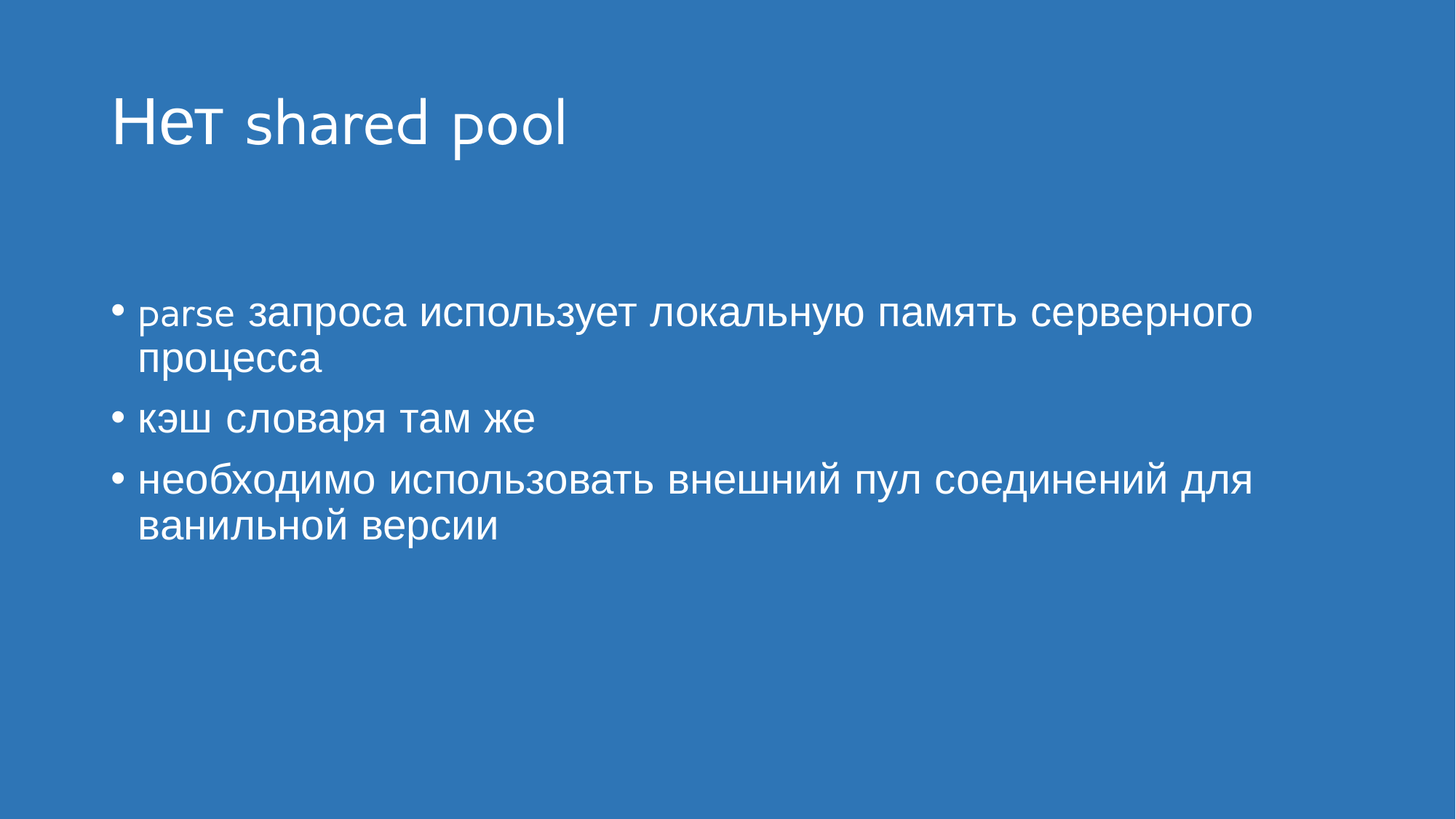

# Нет shared pool

parse запроса использует локальную память серверного процесса
кэш словаря там же
необходимо использовать внешний пул соединений для ванильной версии